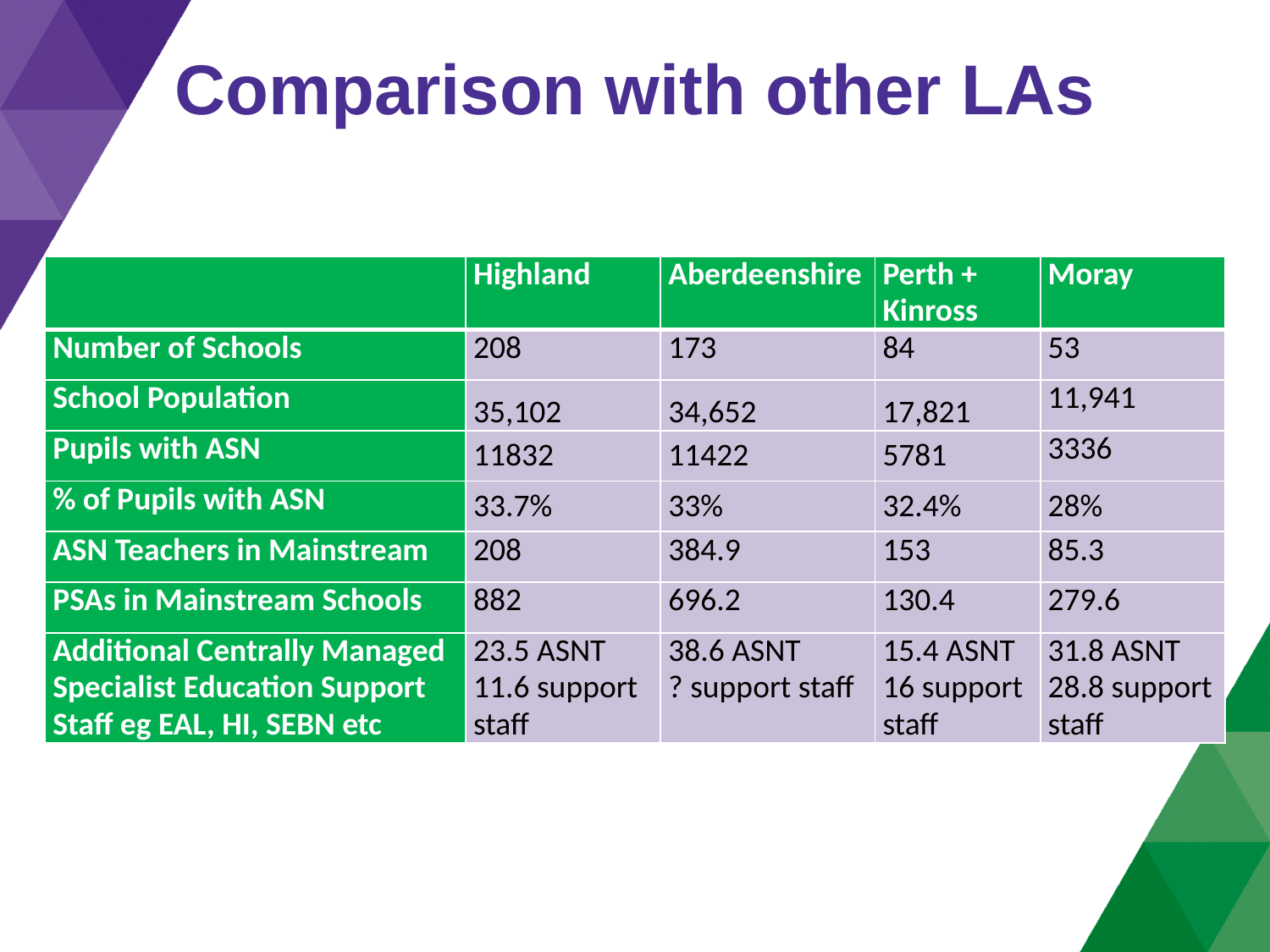

# Comparison with other LAs
|  | Highland | Aberdeenshire | Perth + Kinross | Moray |
| --- | --- | --- | --- | --- |
| Number of Schools | 208 | 173 | 84 | 53 |
| School Population | 35,102 | 34,652 | 17,821 | 11,941 |
| Pupils with ASN | 11832 | 11422 | 5781 | 3336 |
| % of Pupils with ASN | 33.7% | 33% | 32.4% | 28% |
| ASN Teachers in Mainstream | 208 | 384.9 | 153 | 85.3 |
| PSAs in Mainstream Schools | 882 | 696.2 | 130.4 | 279.6 |
| Additional Centrally Managed Specialist Education Support Staff eg EAL, HI, SEBN etc | 23.5 ASNT 11.6 support staff | 38.6 ASNT ? support staff | 15.4 ASNT 16 support staff | 31.8 ASNT 28.8 support staff |